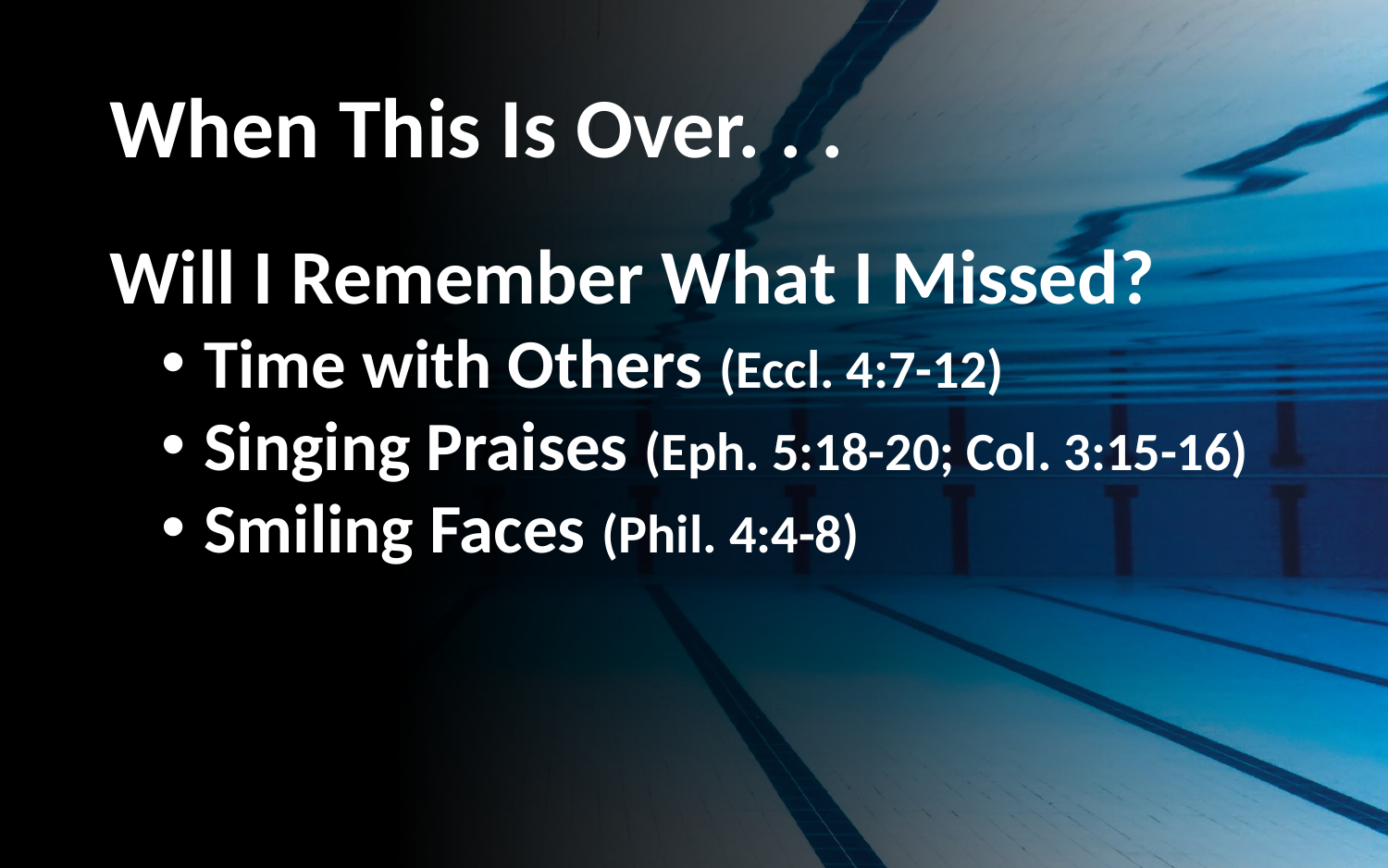

# When This Is Over. . .
Will I Remember What I Missed?
Time with Others (Eccl. 4:7-12)
Singing Praises (Eph. 5:18-20; Col. 3:15-16)
Smiling Faces (Phil. 4:4-8)